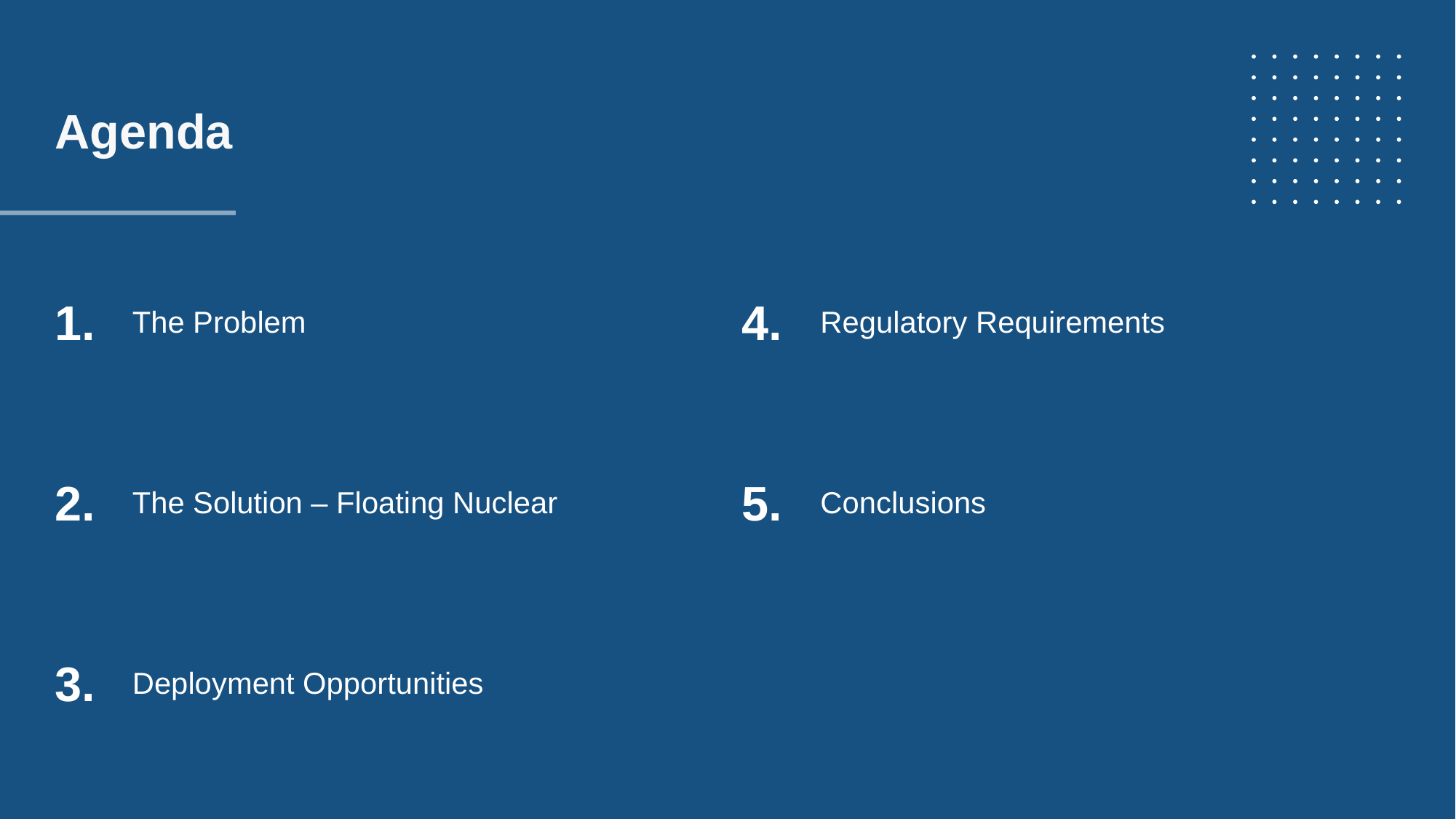

# Agenda
The Problem
Regulatory Requirements
1.
4.
The Solution – Floating Nuclear
Conclusions
2.
5.
Deployment Opportunities
3.